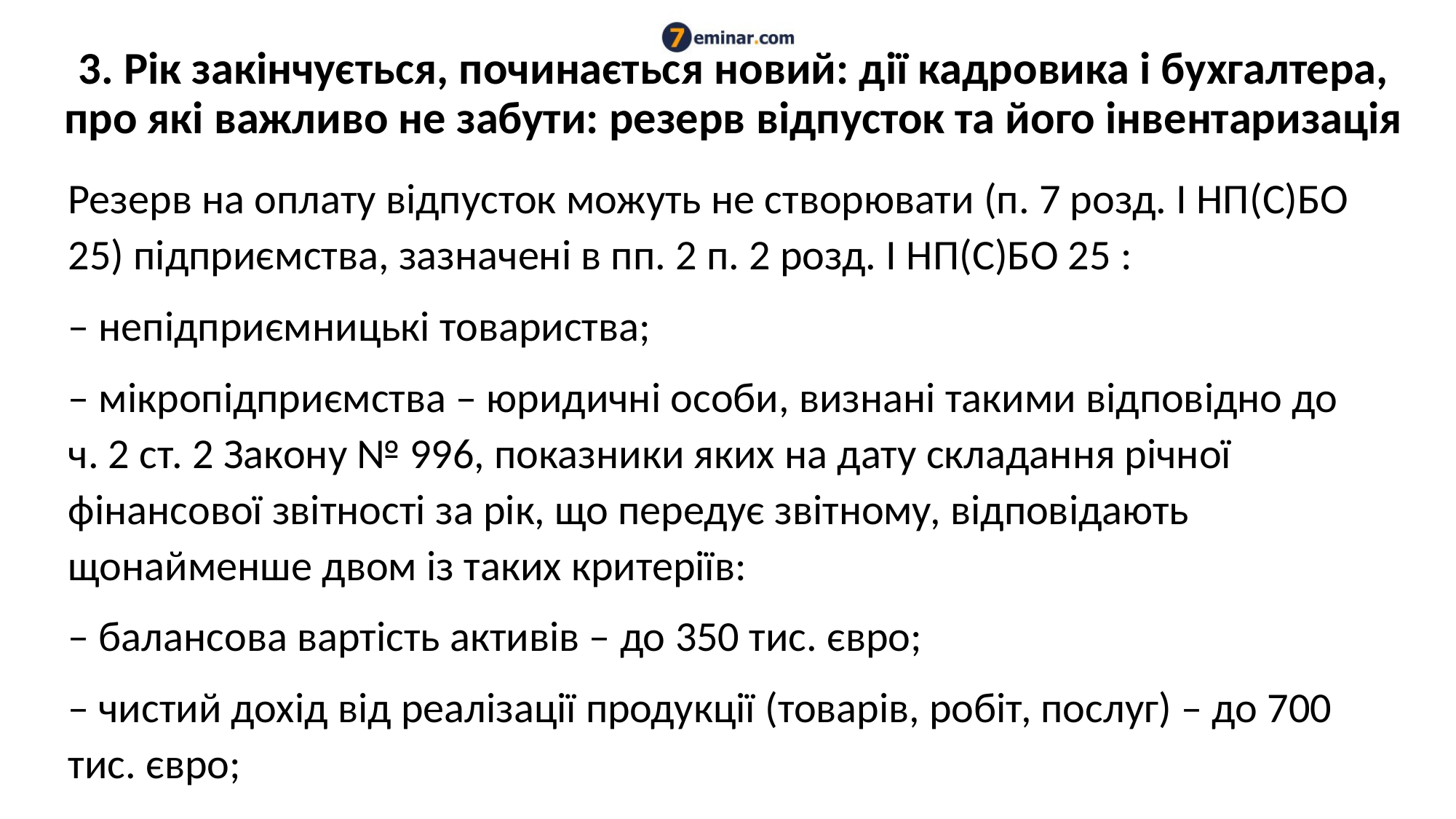

# 3. Рік закінчується, починається новий: дії кадровика і бухгалтера, про які важливо не забути: резерв відпусток та його інвентаризація
Резерв на оплату відпусток можуть не створювати (п. 7 розд. І НП(С)БО 25) підприємства, зазначені в пп. 2 п. 2 розд. І НП(С)БО 25 :
– непідприємницькі товариства;
– мікропідприємства – юридичні особи, визнані такими відповідно до ч. 2 ст. 2 Закону № 996, показники яких на дату складання річної фінансової звітності за рік, що передує звітному, відповідають щонайменше двом із таких критеріїв:
– балансова вартість активів – до 350 тис. євро;
– чистий дохід від реалізації продукції (товарів, робіт, послуг) – до 700 тис. євро;
23